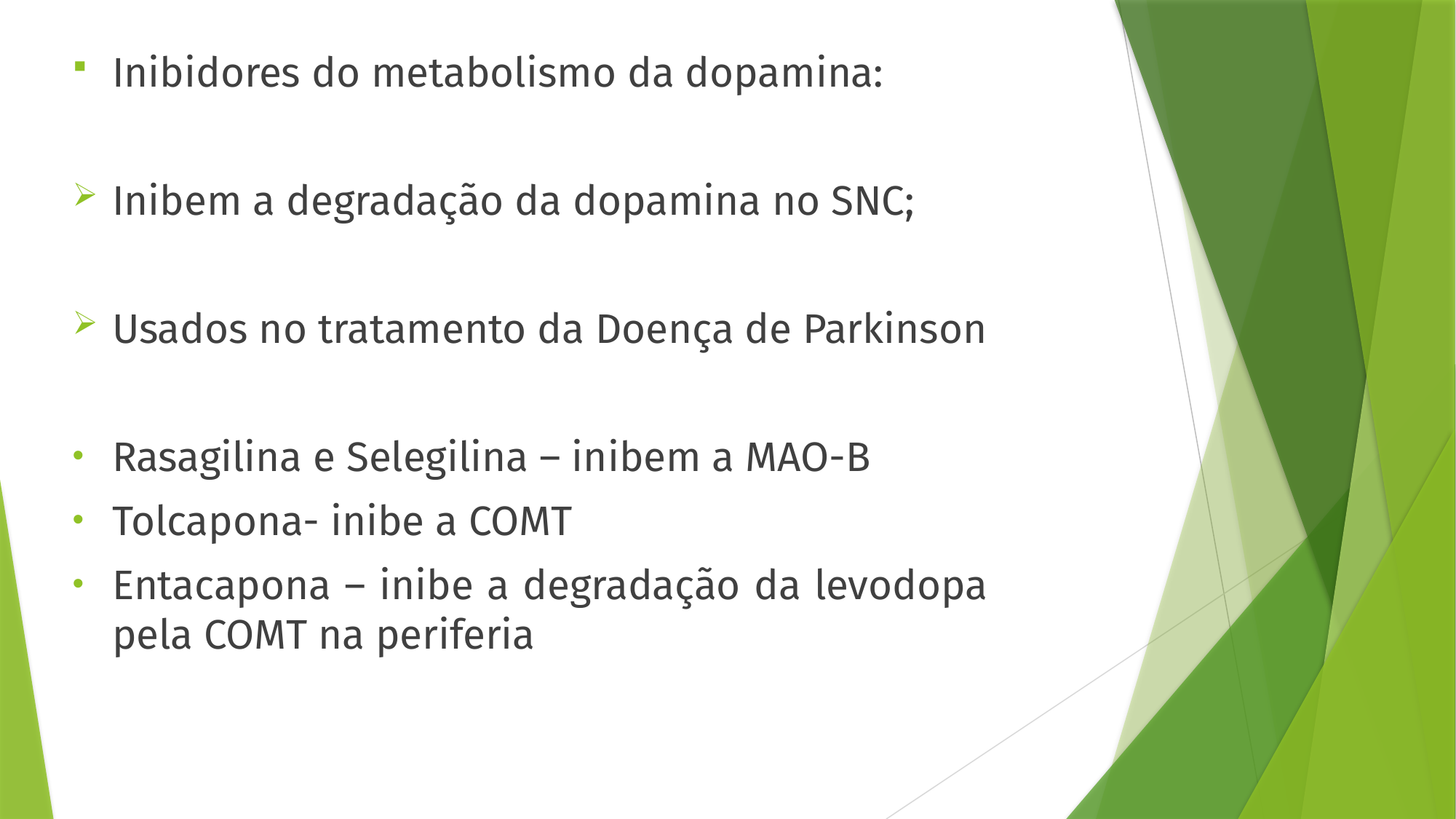

Inibidores do metabolismo da dopamina:

Inibem a degradação da dopamina no SNC;

Usados no tratamento da Doença de Parkinson

Rasagilina e Selegilina – inibem a MAO-B
Tolcapona- inibe a COMT
Entacapona – inibe a degradação da levodopa pela COMT na periferia